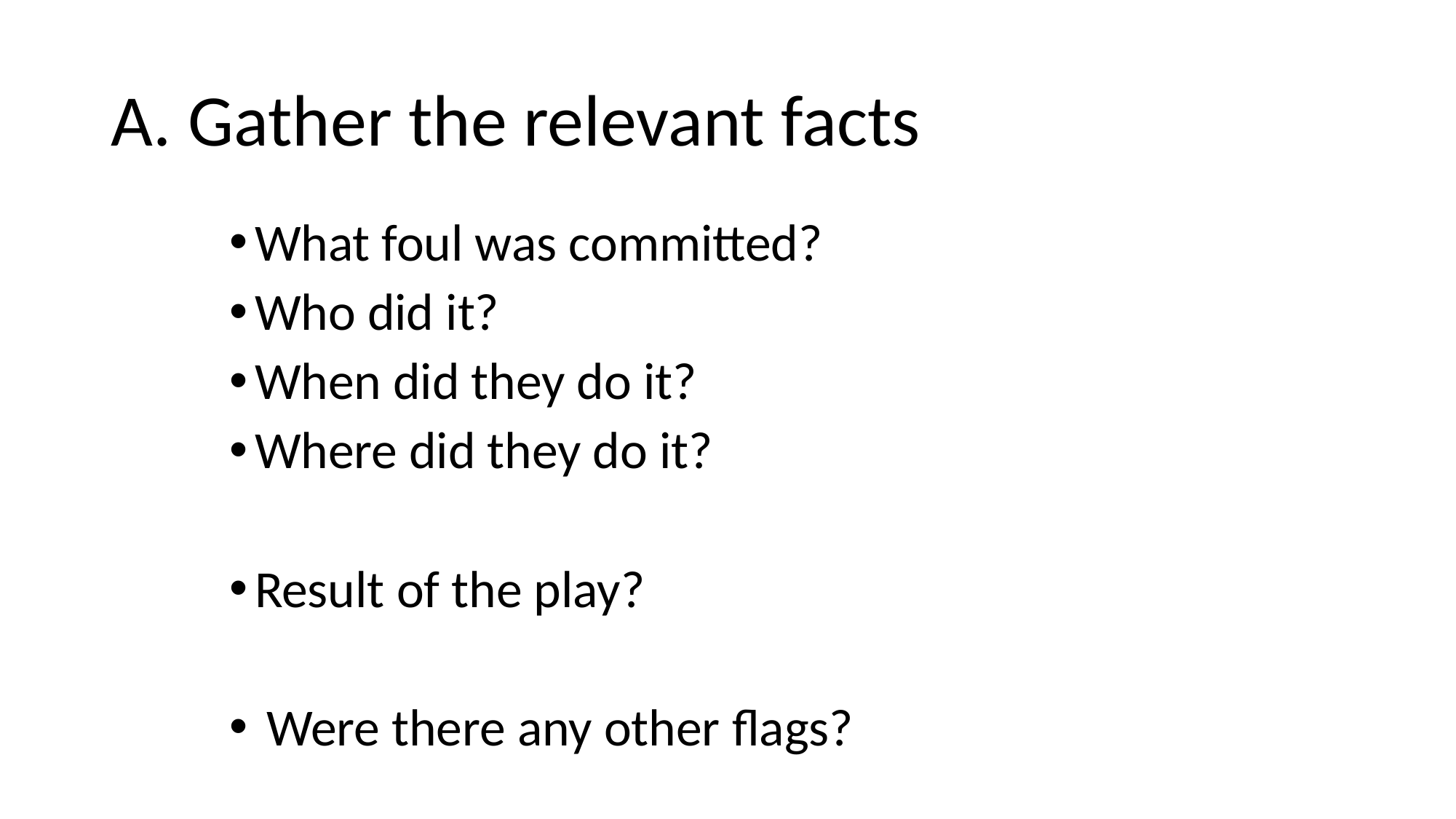

# A. Gather the relevant facts
What foul was committed?
Who did it?
When did they do it?
Where did they do it?

Result of the play?

 Were there any other flags?